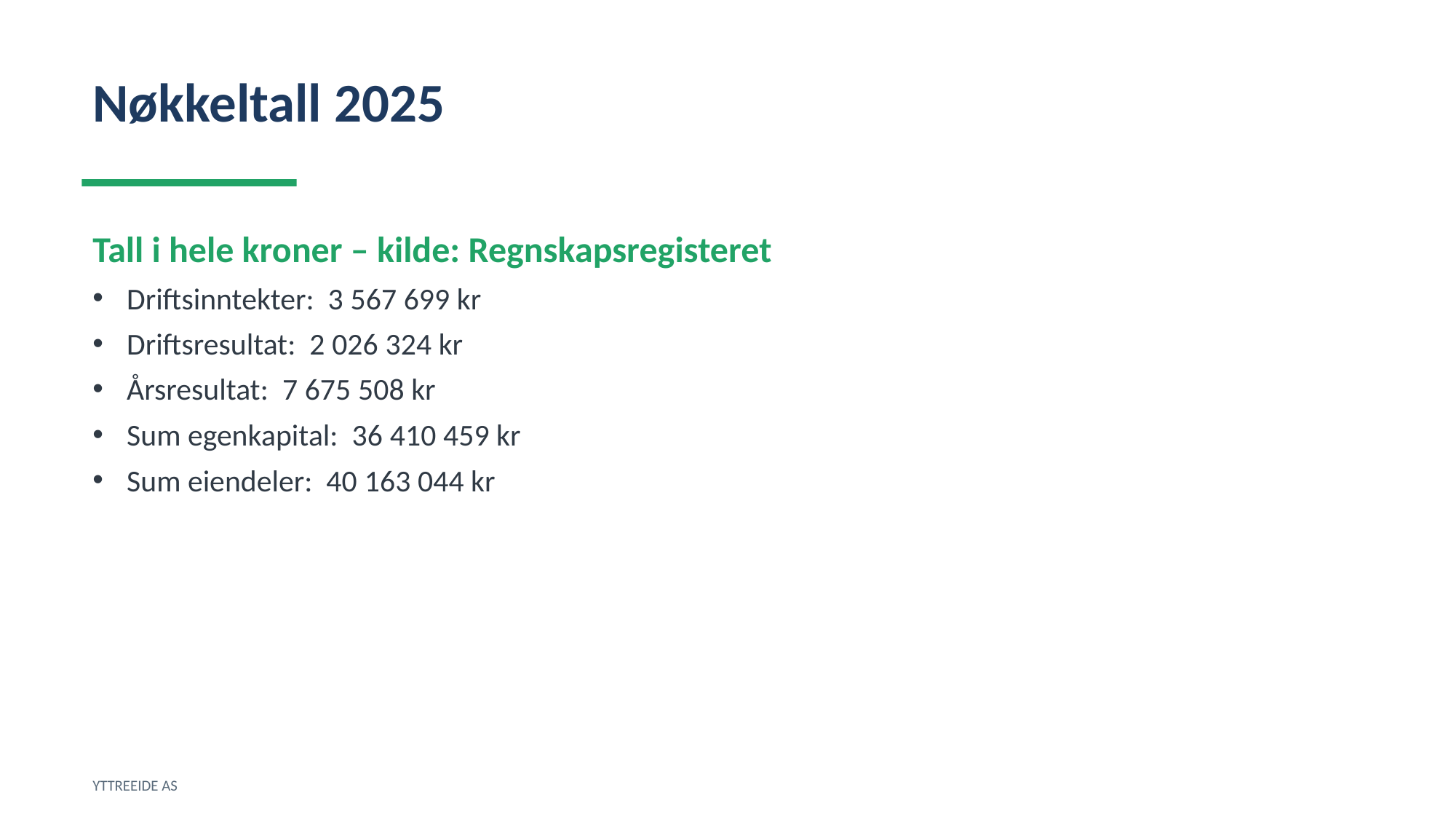

Nøkkeltall 2025

Tall i hele kroner – kilde: Regnskapsregisteret
Driftsinntekter:  3 567 699 kr
Driftsresultat:  2 026 324 kr
Årsresultat:  7 675 508 kr
Sum egenkapital:  36 410 459 kr
Sum eiendeler:  40 163 044 kr
YTTREEIDE AS